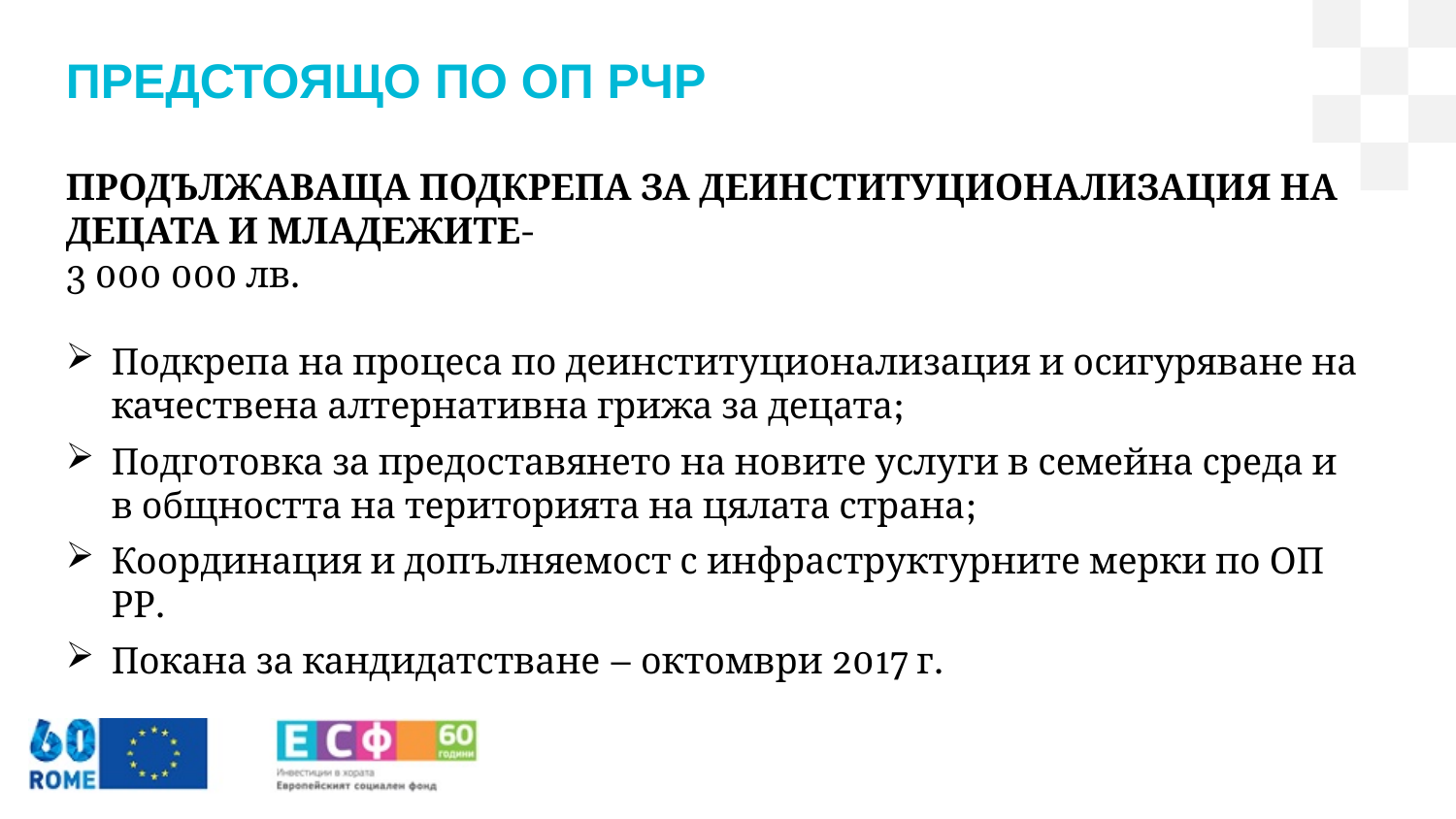

ПРЕДСТОЯЩО ПО ОП РЧР

ПРОДЪЛЖАВАЩА ПОДКРЕПА ЗА ДЕИНСТИТУЦИОНАЛИЗАЦИЯ НА ДЕЦАТА И МЛАДЕЖИТЕ-
3 000 000 лв.

Подкрепа на процеса по деинституционализация и осигуряване на качествена алтернативна грижа за децата;
Подготовка за предоставянето на новите услуги в семейна среда и в общността на територията на цялата страна;
Координация и допълняемост с инфраструктурните мерки по ОП РР.
Покана за кандидатстване – октомври 2017 г.